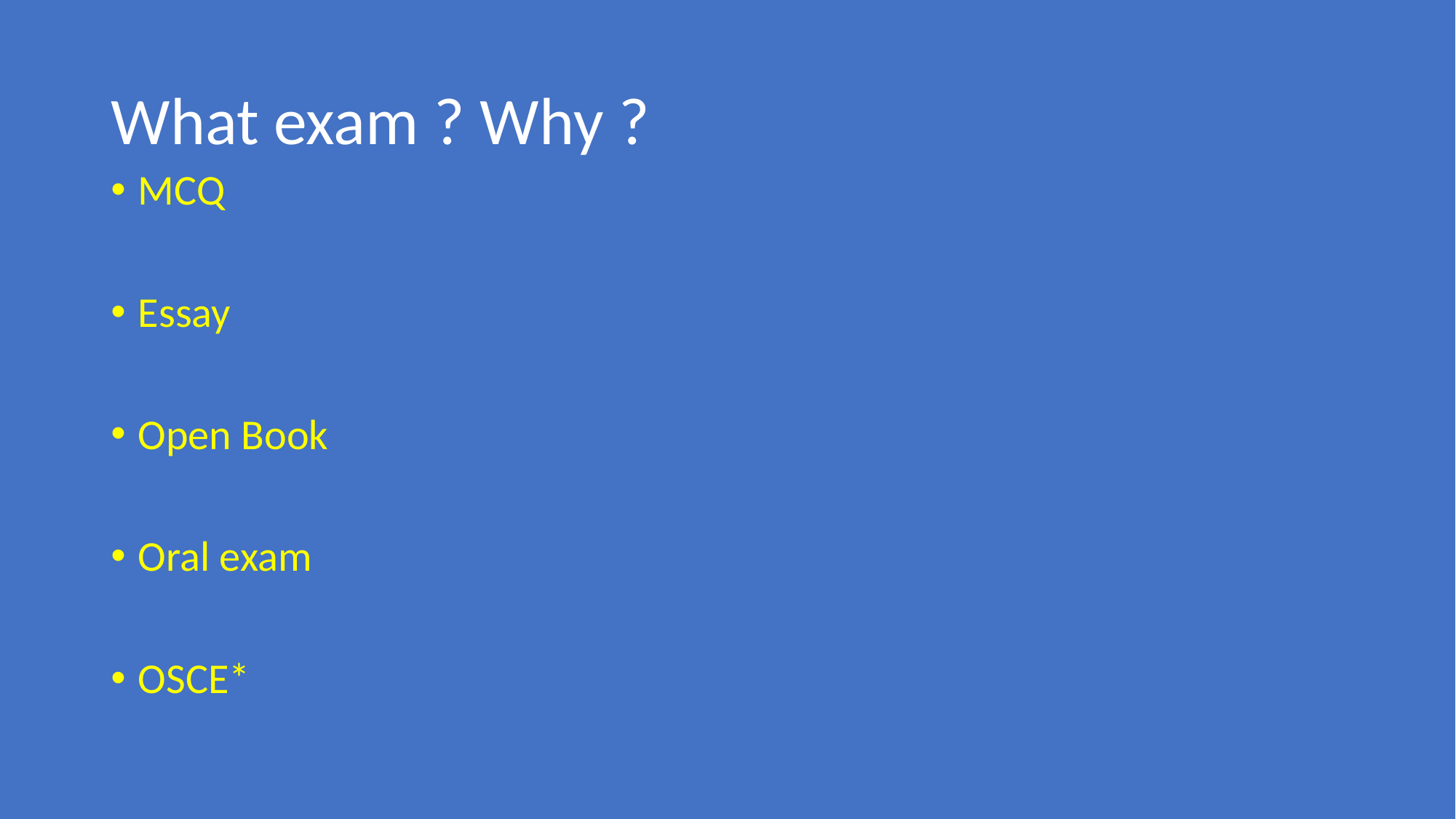

# What exam ? Why ?
MCQ

Essay

Open Book

Oral exam

OSCE*